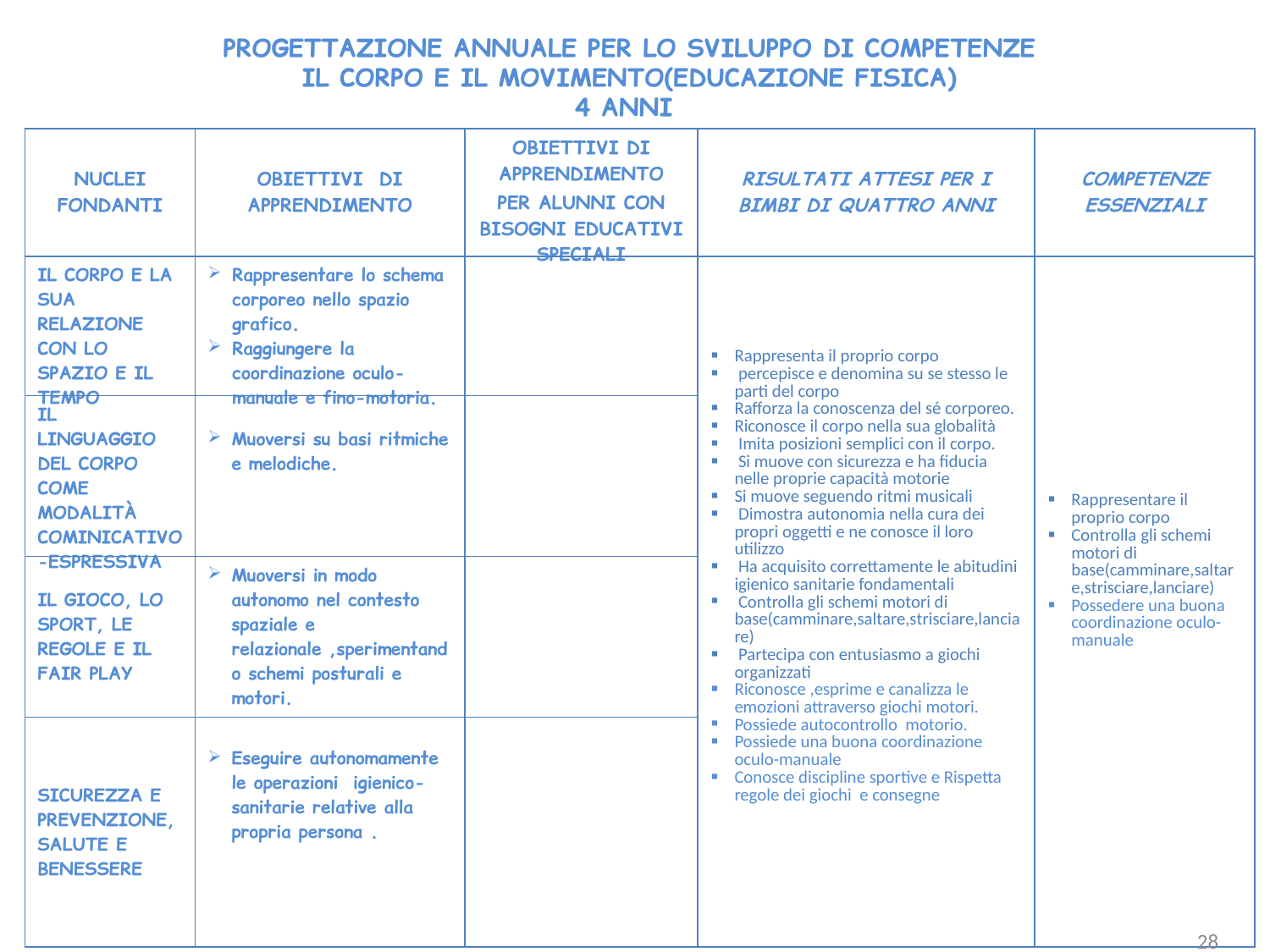

PROGETTAZIONE ANNUALE PER LO SVILUPPO DI COMPETENZE
IL CORPO E IL MOVIMENTO(EDUCAZIONE FISICA)
4 ANNI
| NUCLEI FONDANTI | OBIETTIVI DI APPRENDIMENTO | OBIETTIVI DI APPRENDIMENTO PER ALUNNI CON BISOGNI EDUCATIVI SPECIALI | RISULTATI ATTESI PER I BIMBI DI QUATTRO ANNI | COMPETENZE ESSENZIALI |
| --- | --- | --- | --- | --- |
| IL CORPO E LA SUA RELAZIONE CON LO SPAZIO E IL TEMPO | Rappresentare lo schema corporeo nello spazio grafico. Raggiungere la coordinazione oculo-manuale e fino-motoria. |  | Rappresenta il proprio corpo percepisce e denomina su se stesso le parti del corpo Rafforza la conoscenza del sé corporeo. Riconosce il corpo nella sua globalità Imita posizioni semplici con il corpo. Si muove con sicurezza e ha fiducia nelle proprie capacità motorie Si muove seguendo ritmi musicali Dimostra autonomia nella cura dei propri oggetti e ne conosce il loro utilizzo Ha acquisito correttamente le abitudini igienico sanitarie fondamentali Controlla gli schemi motori di base(camminare,saltare,strisciare,lanciare) Partecipa con entusiasmo a giochi organizzati Riconosce ,esprime e canalizza le emozioni attraverso giochi motori. Possiede autocontrollo motorio. Possiede una buona coordinazione oculo-manuale Conosce discipline sportive e Rispetta regole dei giochi e consegne | Rappresentare il proprio corpo Controlla gli schemi motori di base(camminare,saltare,strisciare,lanciare) Possedere una buona coordinazione oculo-manuale |
| IL LINGUAGGIO DEL CORPO COME MODALITÀ COMINICATIVO-ESPRESSIVA | Muoversi su basi ritmiche e melodiche. |  |  |  |
| IL GIOCO, LO SPORT, LE REGOLE E IL FAIR PLAY | Muoversi in modo autonomo nel contesto spaziale e relazionale ,sperimentando schemi posturali e motori. |  |  |  |
| SICUREZZA E PREVENZIONE, SALUTE E BENESSERE | Eseguire autonomamente le operazioni igienico-sanitarie relative alla propria persona . |  |  |  |
28